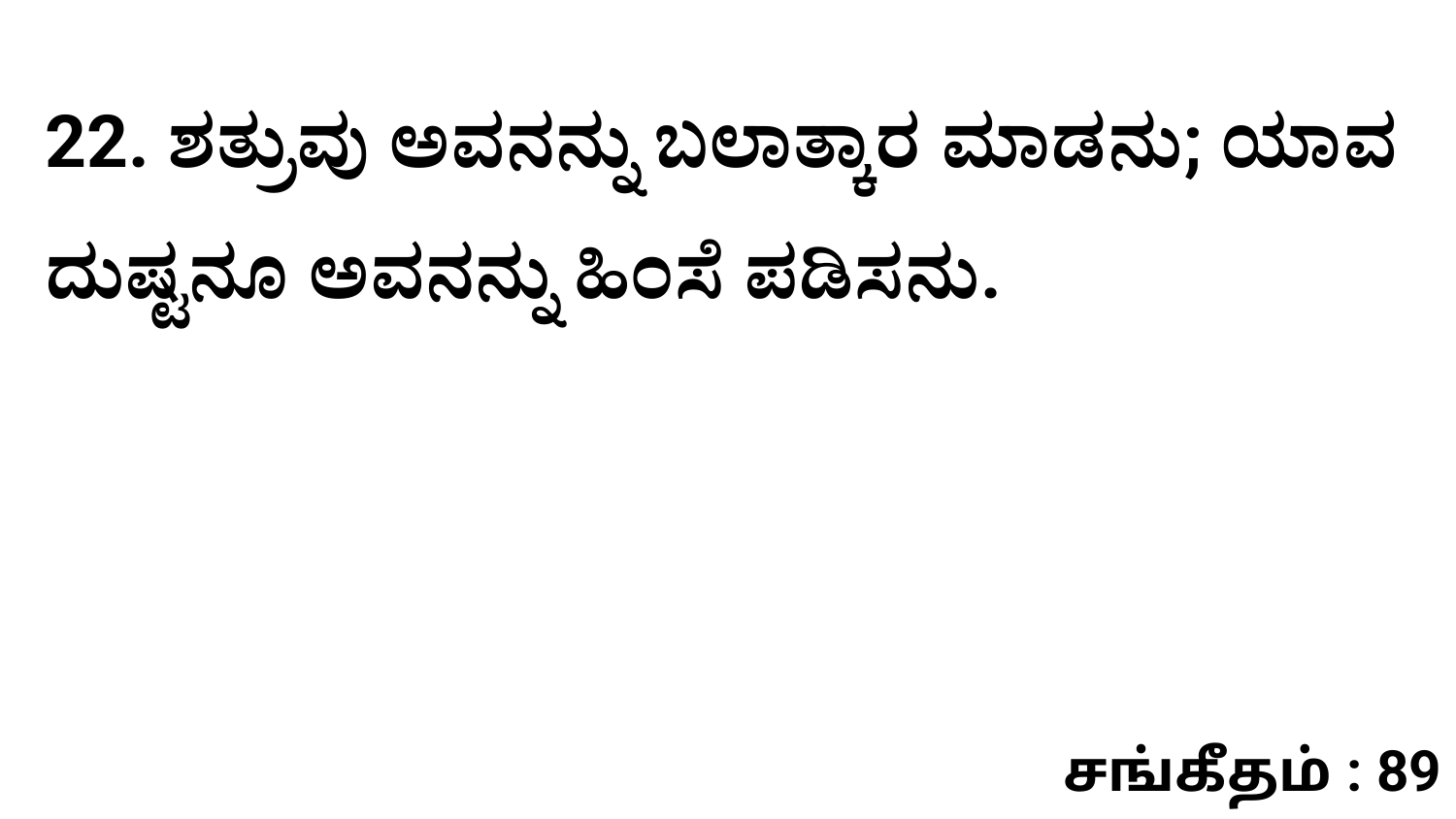

22. ಶತ್ರುವು ಅವನನ್ನು ಬಲಾತ್ಕಾರ ಮಾಡನು; ಯಾವ ದುಷ್ಟನೂ ಅವನನ್ನು ಹಿಂಸೆ ಪಡಿಸನು.
சங்கீதம் : 89